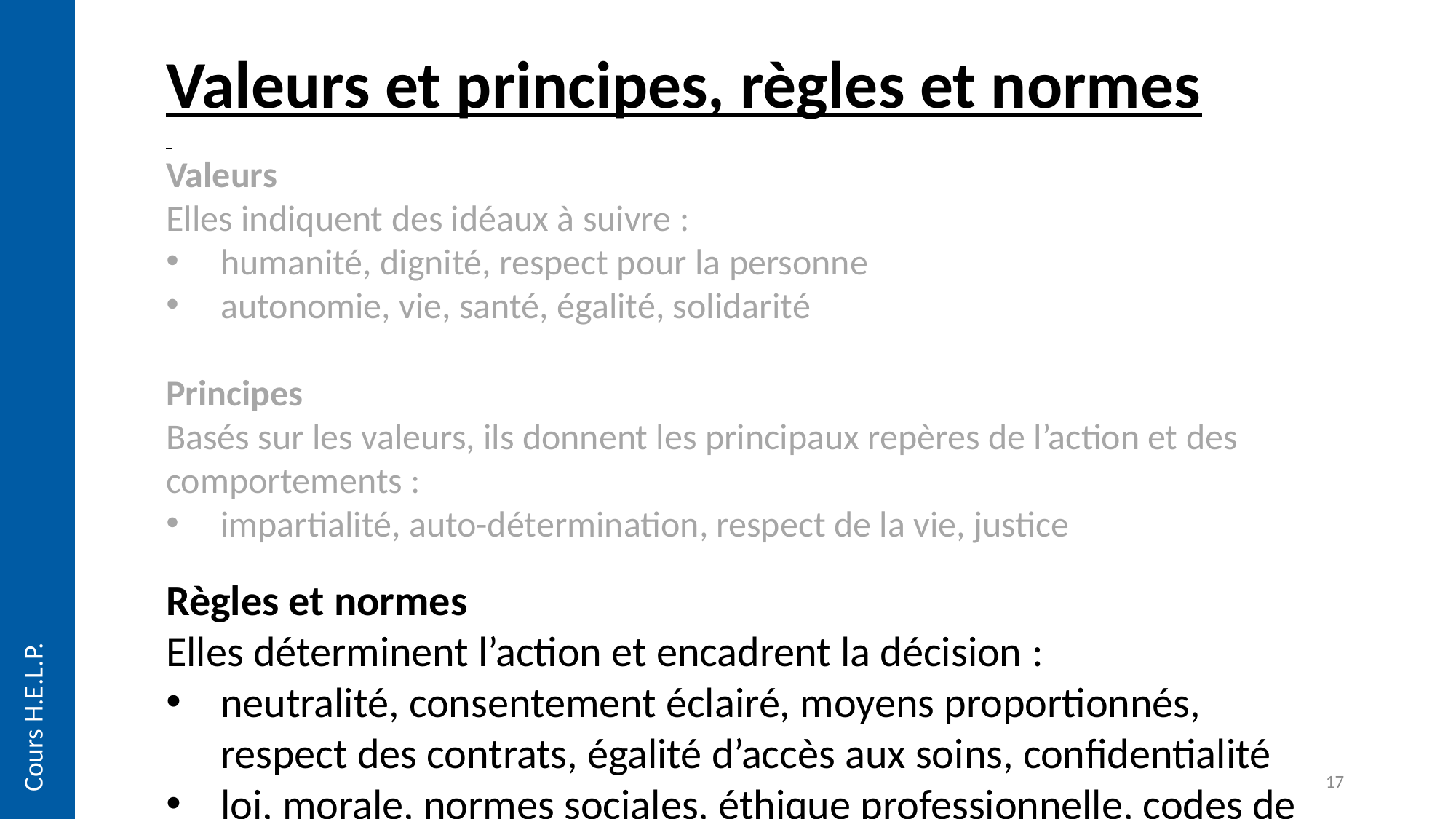

Valeurs et principes, règles et normes
Valeurs
Elles indiquent des idéaux à suivre :
humanité, dignité, respect pour la personne
autonomie, vie, santé, égalité, solidarité

Principes
Basés sur les valeurs, ils donnent les principaux repères de l’action et des comportements :
impartialité, auto-détermination, respect de la vie, justice

Règles et normes
Elles déterminent l’action et encadrent la décision :
neutralité, consentement éclairé, moyens proportionnés, respect des contrats, égalité d’accès aux soins, confidentialité
loi, morale, normes sociales, éthique professionnelle, codes de conduite

Cours H.E.L.P.
17